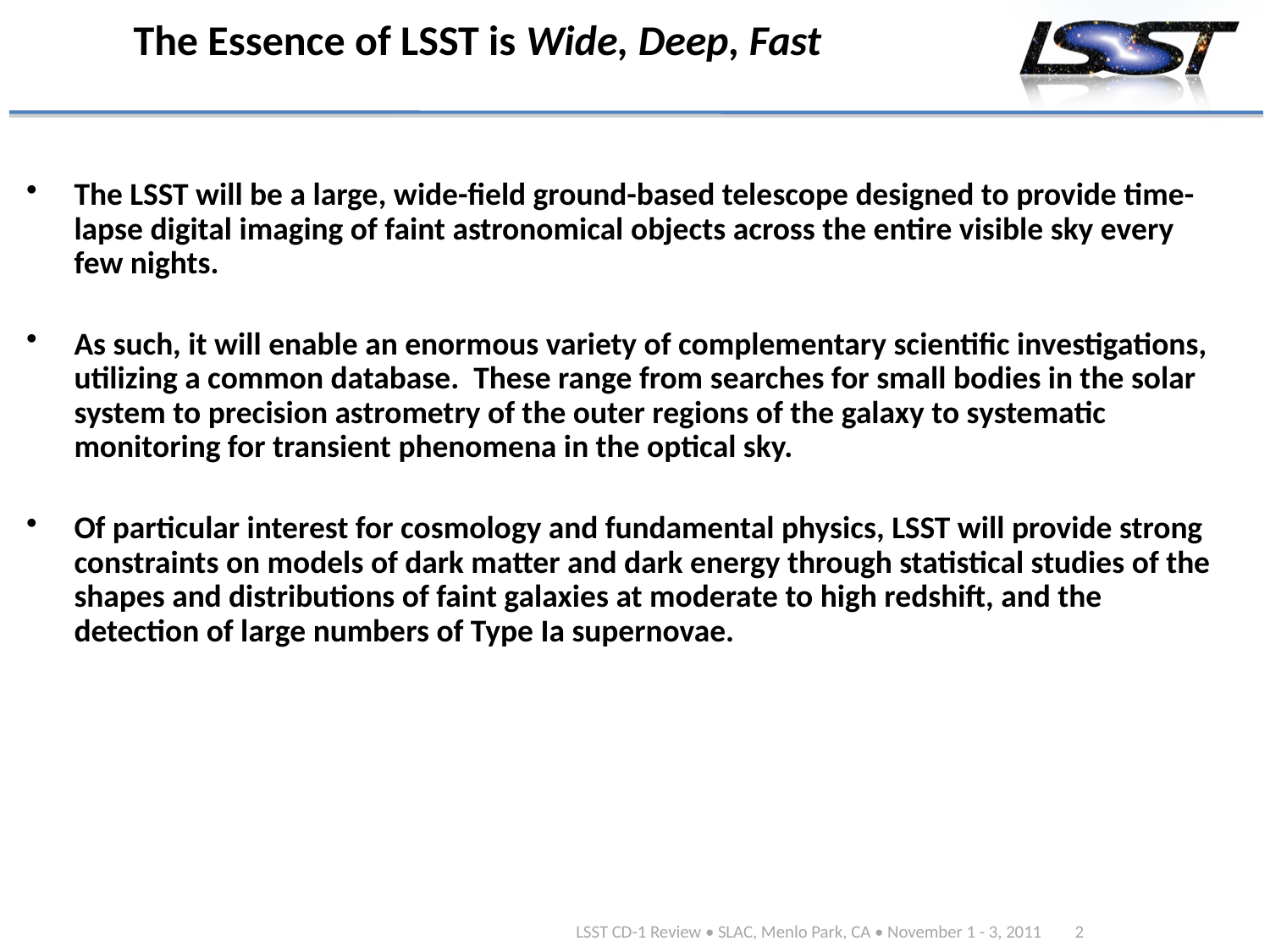

# The Essence of LSST is Wide, Deep, Fast

The LSST will be a large, wide-field ground-based telescope designed to provide time-lapse digital imaging of faint astronomical objects across the entire visible sky every few nights.

As such, it will enable an enormous variety of complementary scientific investigations, utilizing a common database.  These range from searches for small bodies in the solar system to precision astrometry of the outer regions of the galaxy to systematic monitoring for transient phenomena in the optical sky.

Of particular interest for cosmology and fundamental physics, LSST will provide strong constraints on models of dark matter and dark energy through statistical studies of the shapes and distributions of faint galaxies at moderate to high redshift, and the detection of large numbers of Type Ia supernovae.